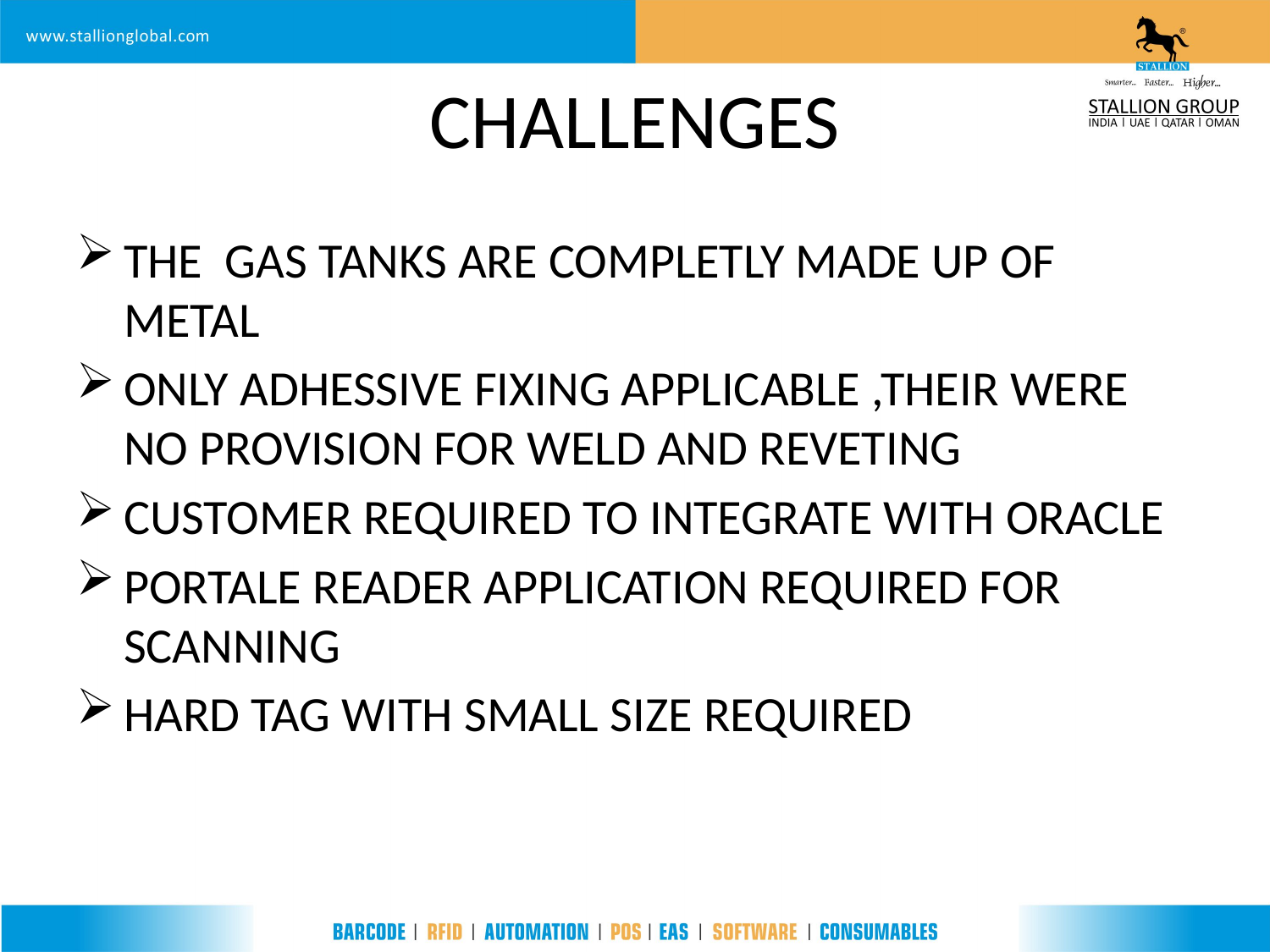

# CHALLENGES
THE  GAS TANKS ARE COMPLETLY MADE UP OF METAL
ONLY ADHESSIVE FIXING APPLICABLE ,THEIR WERE NO PROVISION FOR WELD AND REVETING
CUSTOMER REQUIRED TO INTEGRATE WITH ORACLE
PORTALE READER APPLICATION REQUIRED FOR SCANNING
HARD TAG WITH SMALL SIZE REQUIRED